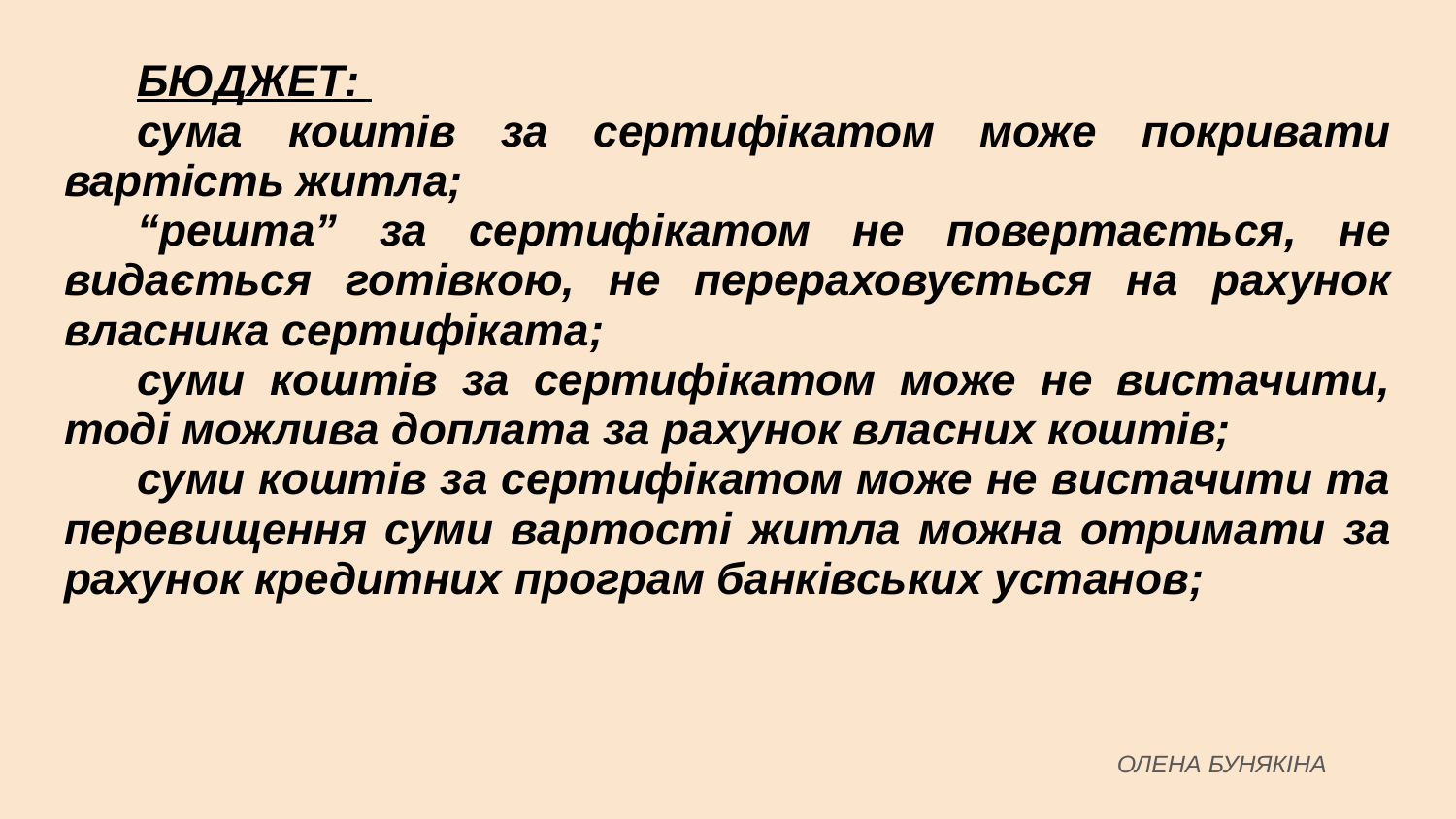

# БЮДЖЕТ:
сума коштів за сертифікатом може покривати вартість житла;
“решта” за сертифікатом не повертається, не видається готівкою, не перераховується на рахунок власника сертифіката;
суми коштів за сертифікатом може не вистачити, тоді можлива доплата за рахунок власних коштів;
суми коштів за сертифікатом може не вистачити та перевищення суми вартості житла можна отримати за рахунок кредитних програм банківських установ;
ОЛЕНА БУНЯКІНА